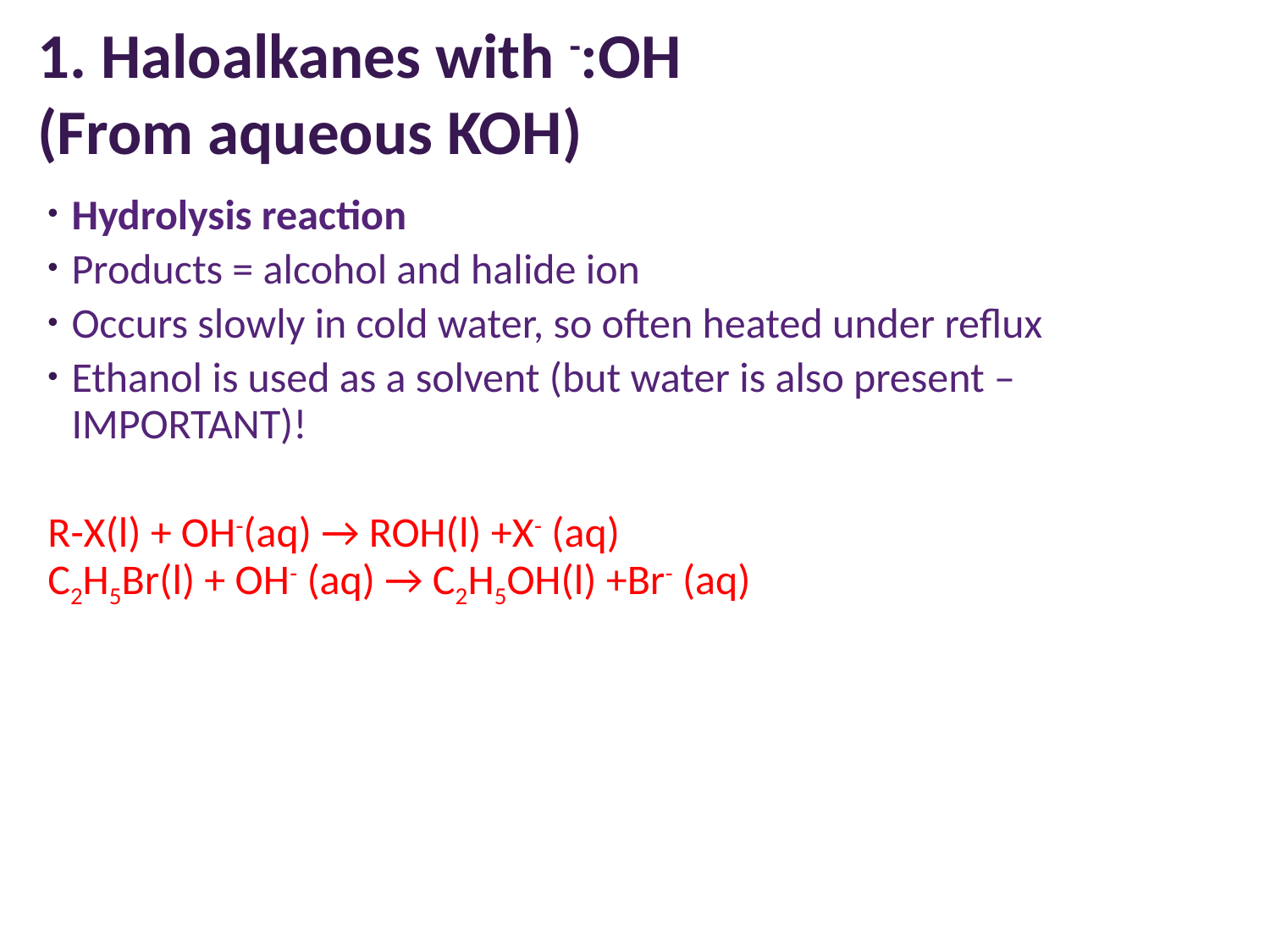

# 1. Haloalkanes with -:OH (From aqueous KOH)
Hydrolysis reaction
Products = alcohol and halide ion
Occurs slowly in cold water, so often heated under reflux
Ethanol is used as a solvent (but water is also present – IMPORTANT)!

R-X(l) + OH-(aq) → ROH(l) +X- (aq)
C2H5Br(l) + OH- (aq) → C2H5OH(l) +Br- (aq)